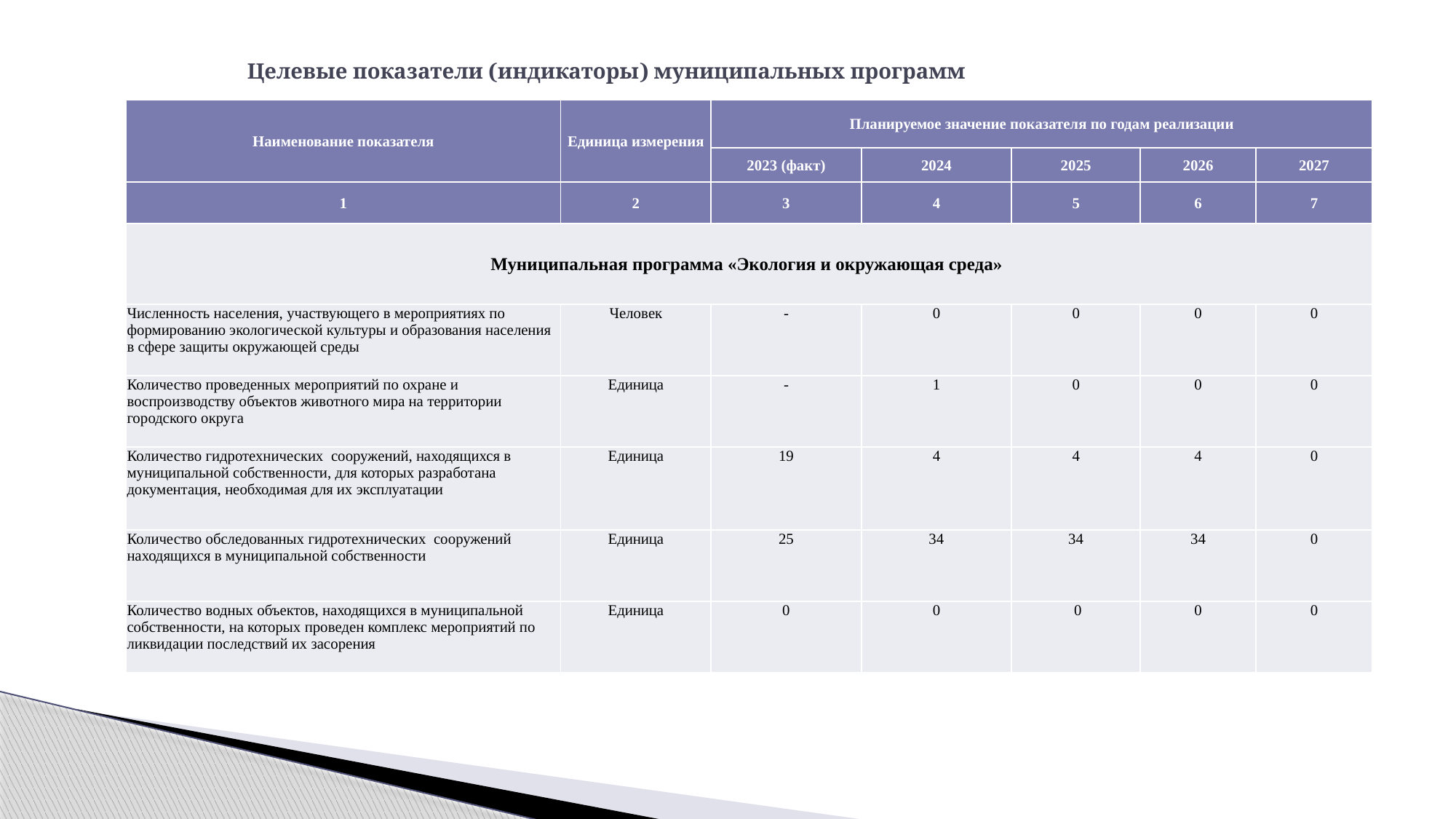

# Целевые показатели (индикаторы) муниципальных программ
| Наименование показателя | Единица измерения | Планируемое значение показателя по годам реализации |  |  |  |  |
| --- | --- | --- | --- | --- | --- | --- |
|  |  | 2023 (факт) | 2024 | 2025 | 2026 | 2027 |
| 1 | 2 | 3 | 4 | 5 | 6 | 7 |
| Муниципальная программа «Экология и окружающая среда» |  |  |  |  |  |  |
| Численность населения, участвующего в мероприятиях по формированию экологической культуры и образования населения в сфере защиты окружающей среды | Человек | - | 0 | 0 | 0 | 0 |
| Количество проведенных мероприятий по охране и воспроизводству объектов животного мира на территории городского округа | Единица | - | 1 | 0 | 0 | 0 |
| Количество гидротехнических сооружений, находящихся в муниципальной собственности, для которых разработана документация, необходимая для их эксплуатации | Единица | 19 | 4 | 4 | 4 | 0 |
| Количество обследованных гидротехнических сооружений находящихся в муниципальной собственности | Единица | 25 | 34 | 34 | 34 | 0 |
| Количество водных объектов, находящихся в муниципальной собственности, на которых проведен комплекс мероприятий по ликвидации последствий их засорения | Единица | 0 | 0 | 0 | 0 | 0 |